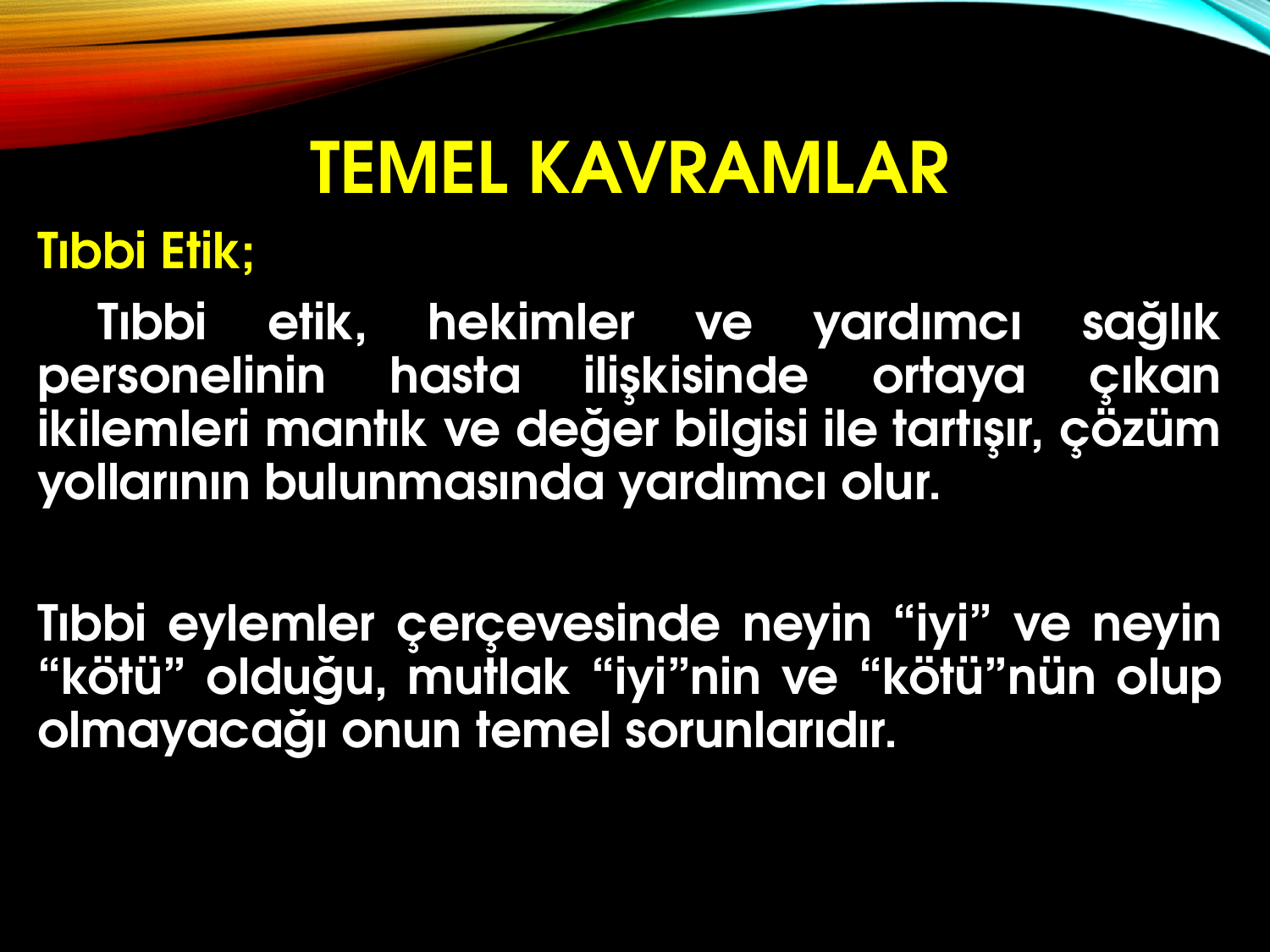

TEMEL KAVRAMLAR
Tıbbi Etik;
 Tıbbi etik, hekimler ve yardımcı sağlık personelinin hasta ilişkisinde ortaya çıkan ikilemleri mantık ve değer bilgisi ile tartışır, çözüm yollarının bulunmasında yardımcı olur.

Tıbbi eylemler çerçevesinde neyin “iyi” ve neyin “kötü” olduğu, mutlak “iyi”nin ve “kötü”nün olup olmayacağı onun temel sorunlarıdır.